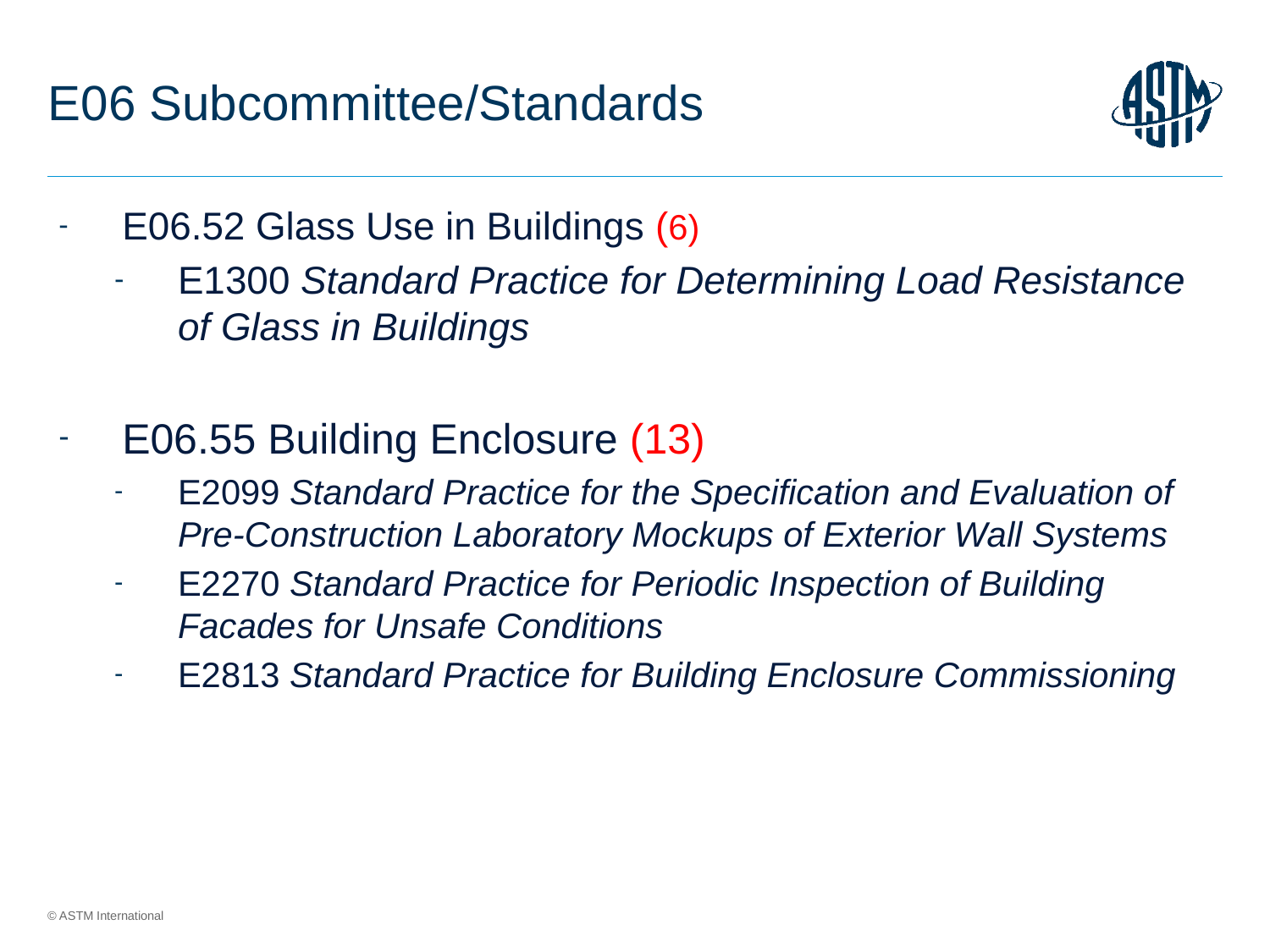

# E06 Subcommittee/Standards
E06.52 Glass Use in Buildings (6)
E1300 Standard Practice for Determining Load Resistance of Glass in Buildings

E06.55 Building Enclosure (13)
E2099 Standard Practice for the Specification and Evaluation of Pre-Construction Laboratory Mockups of Exterior Wall Systems
E2270 Standard Practice for Periodic Inspection of Building Facades for Unsafe Conditions
E2813 Standard Practice for Building Enclosure Commissioning